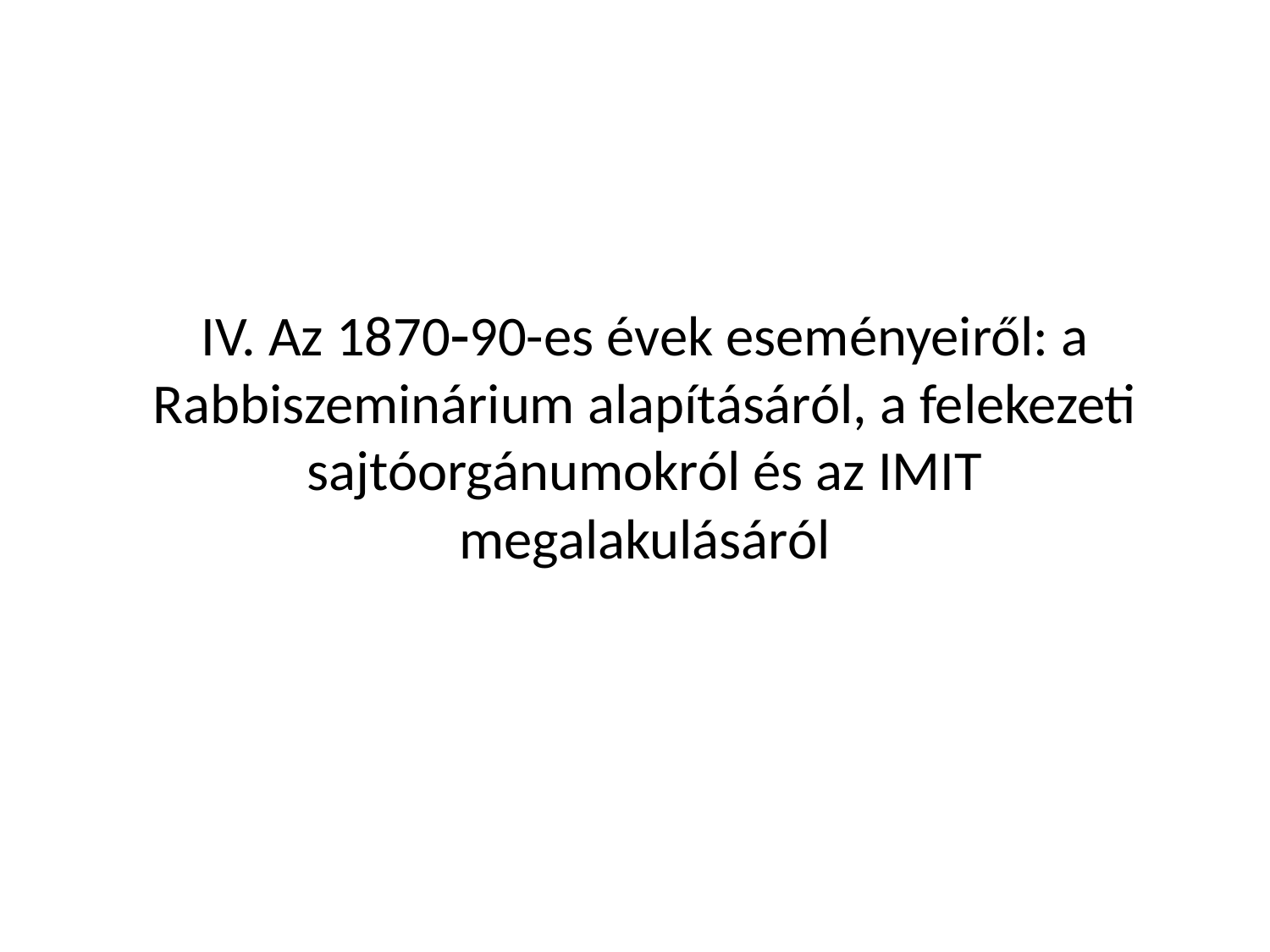

IV. Az 1870−90-es évek eseményeiről: a Rabbiszeminárium alapításáról, a felekezeti sajtóorgánumokról és az IMIT megalakulásáról